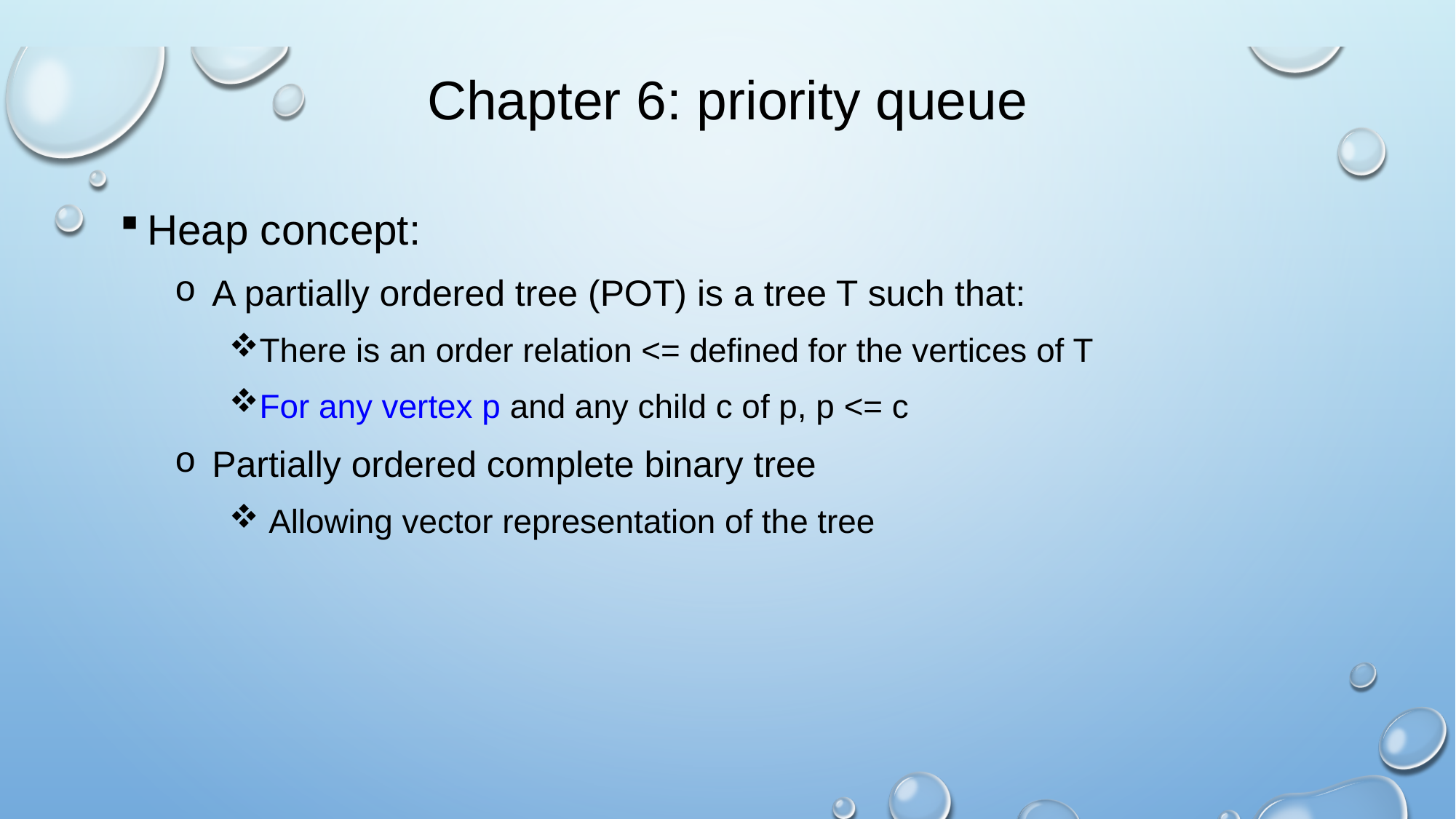

# Chapter 6: priority queue
Heap concept:
 A partially ordered tree (POT) is a tree T such that:
There is an order relation <= defined for the vertices of T
For any vertex p and any child c of p, p <= c
 Partially ordered complete binary tree
 Allowing vector representation of the tree